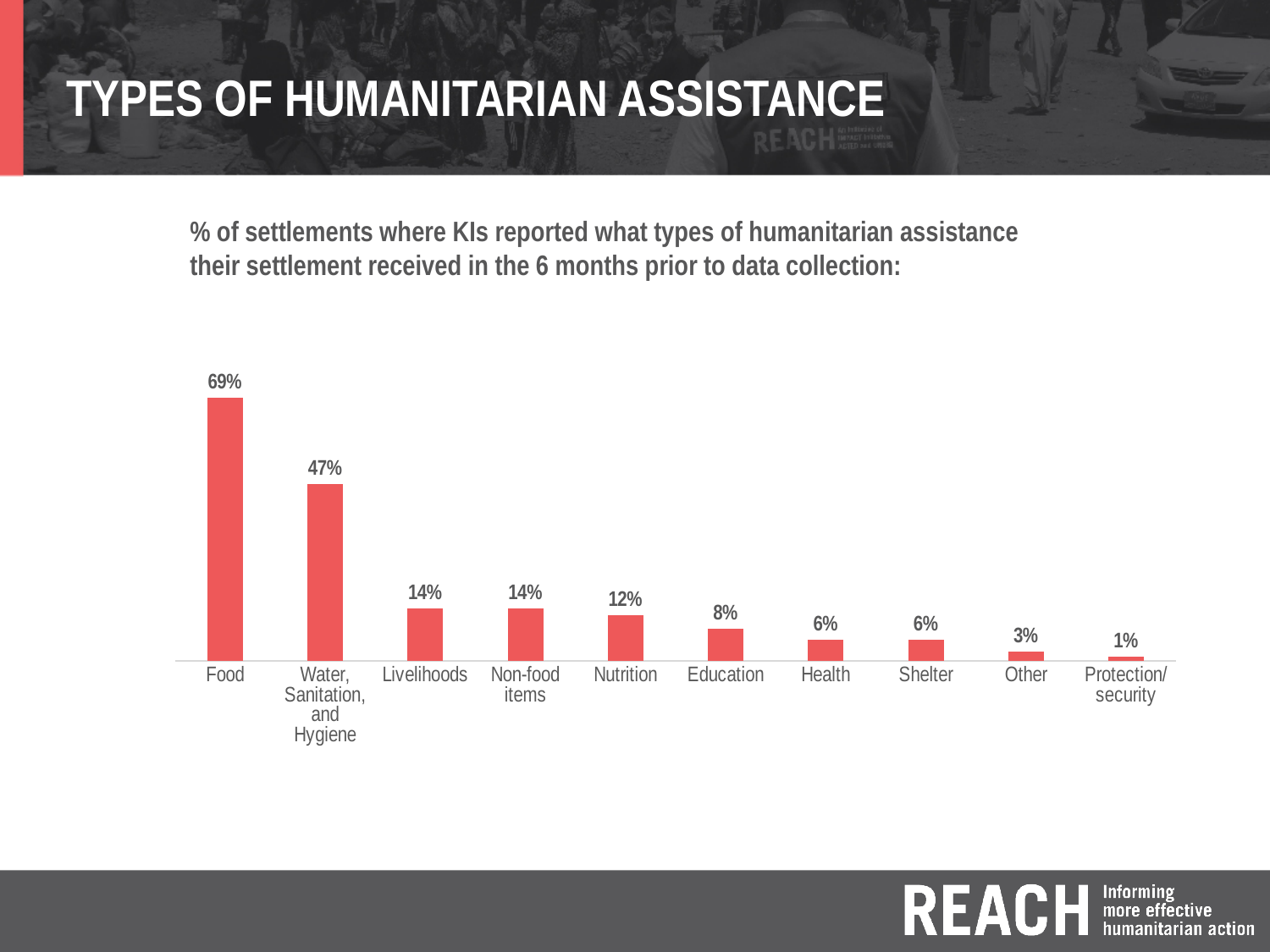

# TYPES OF HUMANITARIAN ASSISTANCE

% of settlements where KIs reported what types of humanitarian assistance their settlement received in the 6 months prior to data collection:

### Chart

| Category |  |
|---|---|
| Food | 0.694852941176471 |
| Water, Sanitation, and Hygiene | 0.466911764705882 |
| Livelihoods | 0.139705882352941 |
| Non-food items | 0.139705882352941 |
| Nutrition | 0.121323529411765 |
| Education | 0.0845588235294118 |
| Health | 0.0551470588235294 |
| Shelter | 0.0551470588235294 |
| Other | 0.025735294117647058 |
| Protection/security | 0.0110294117647059 |